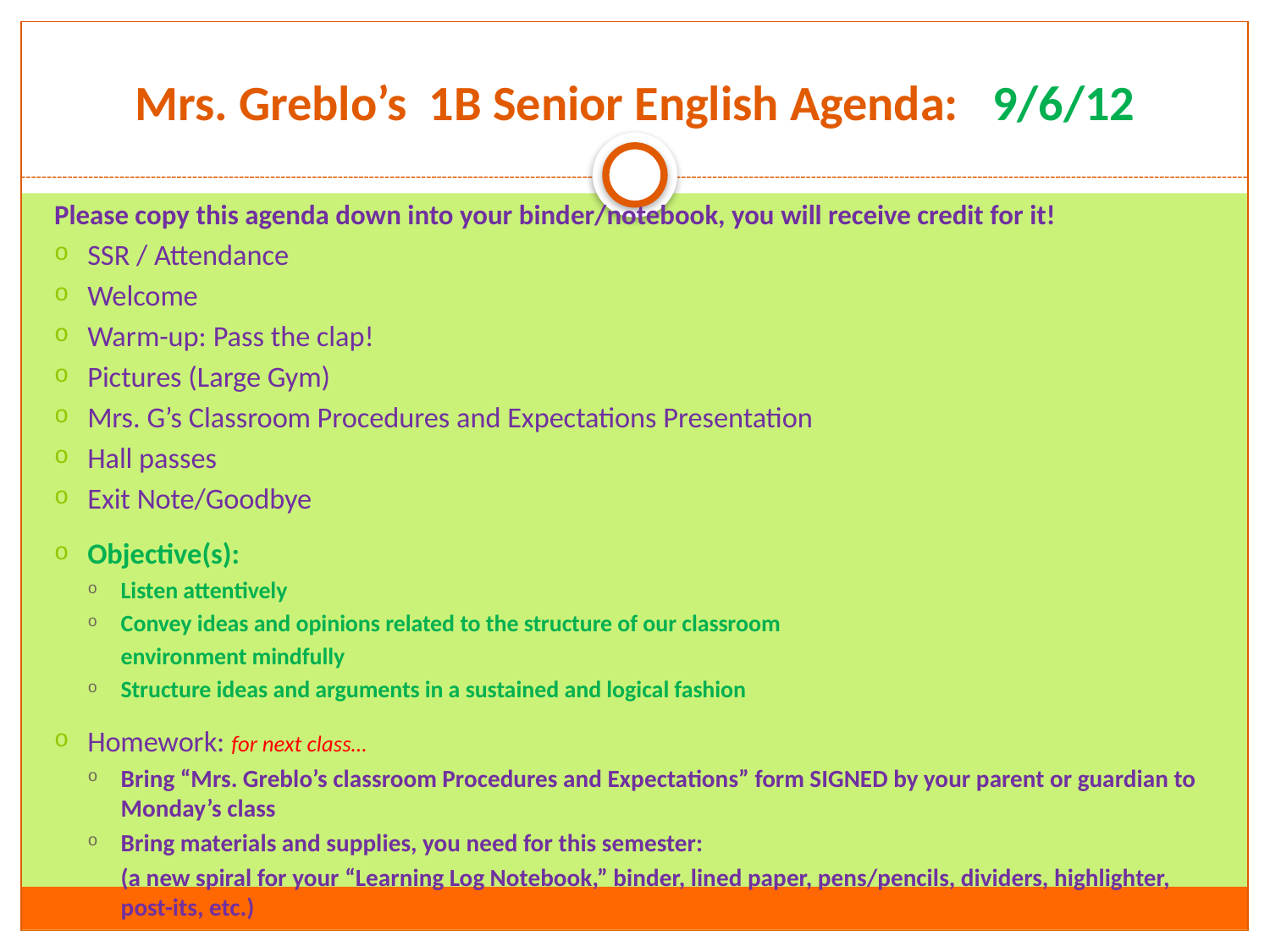

# Mrs. Greblo’s  1B Senior English Agenda:   9/6/12
Please copy this agenda down into your binder/notebook, you will receive credit for it!
SSR / Attendance
Welcome
Warm-up: Pass the clap!
Pictures (Large Gym)
Mrs. G’s Classroom Procedures and Expectations Presentation
Hall passes
Exit Note/Goodbye

Objective(s):
Listen attentively
Convey ideas and opinions related to the structure of our classroom
	environment mindfully
Structure ideas and arguments in a sustained and logical fashion

Homework: for next class…
Bring “Mrs. Greblo’s classroom Procedures and Expectations” form SIGNED by your parent or guardian to Monday’s class
Bring materials and supplies, you need for this semester:
	(a new spiral for your “Learning Log Notebook,” binder, lined paper, pens/pencils, dividers, highlighter, post-its, etc.)